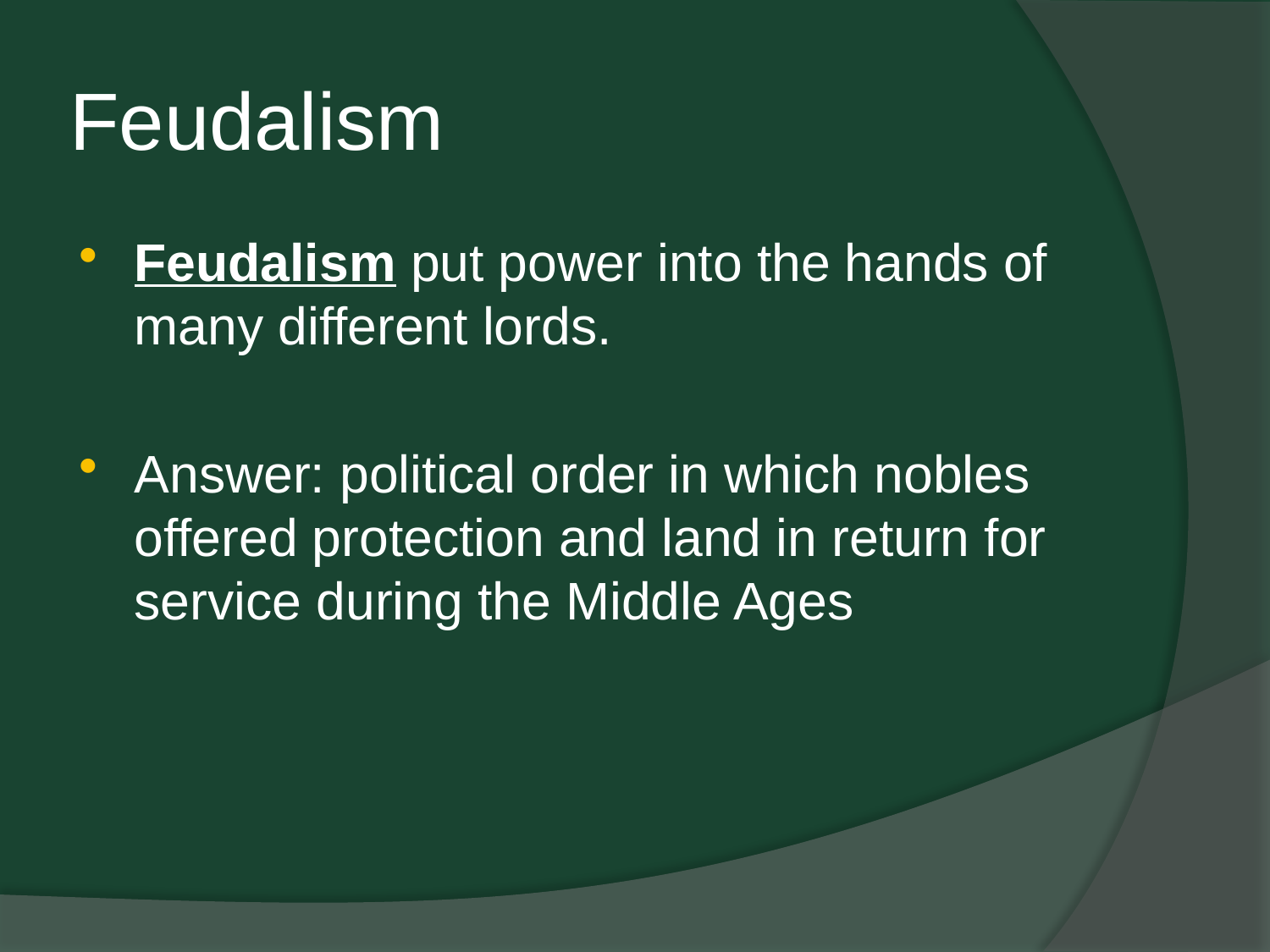

# Feudalism
Feudalism put power into the hands of many different lords.

Answer: political order in which nobles offered protection and land in return for service during the Middle Ages